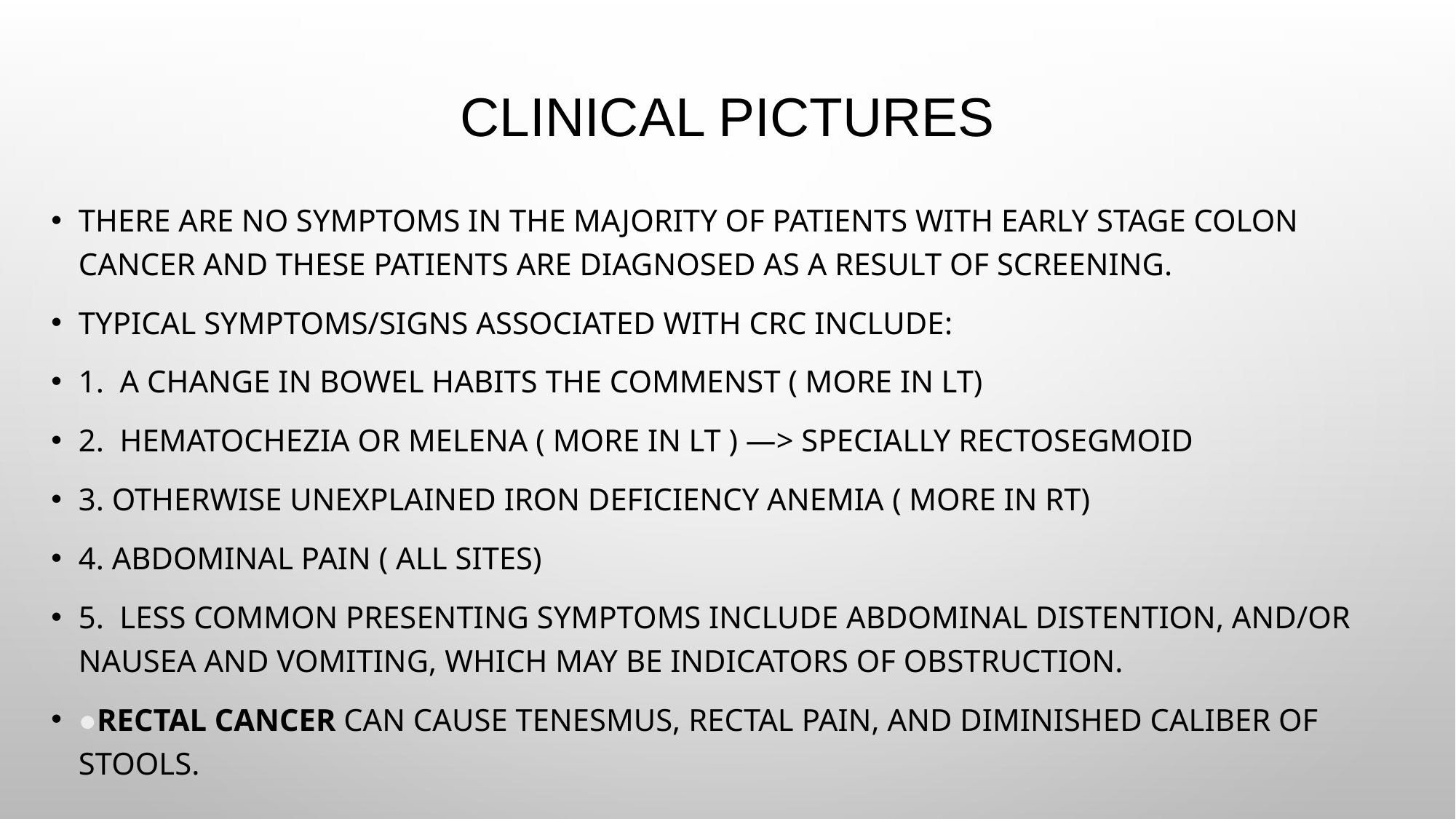

# Clinical pictures
There are no symptoms in the majority of patients with early stage colon cancer and these patients are diagnosed as a result of screening.
Typical symptoms/signs associated with CRC include:
1.  a change in bowel habits the commenst ( more in LT)
2.  hematochezia or melena ( more in lt ) —> specially rectosegmoid
3. otherwise unexplained iron deficiency anemia ( more in rt)
4. abdominal pain ( all sites)
5.  Less common presenting symptoms include abdominal distention, and/or nausea and vomiting, which may be indicators of obstruction.
●Rectal cancer can cause tenesmus, rectal pain, and diminished caliber of stools.